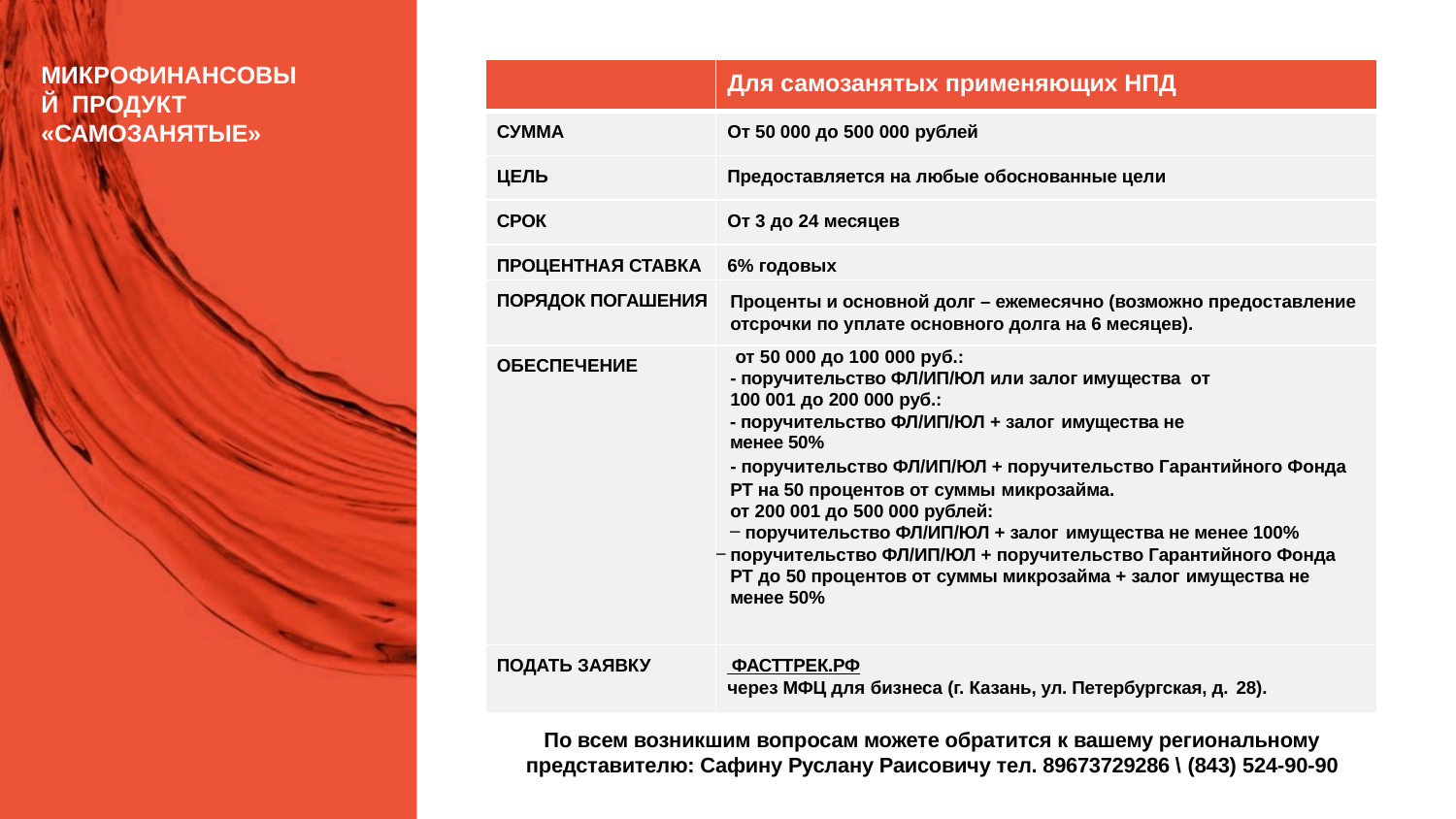

МИКРОФИНАНСОВЫЙ  ПРОДУКТ
«САМОЗАНЯТЫЕ»
|  | Для самозанятых применяющих НПД |
| --- | --- |
| СУММА | От 50 000 до 500 000 рублей |
| ЦЕЛЬ | Предоставляется на любые обоснованные цели |
| СРОК | От 3 до 24 месяцев |
| ПРОЦЕНТНАЯ СТАВКА | 6% годовых |
| ПОРЯДОК ПОГАШЕНИЯ | Проценты и основной долг – ежемесячно (возможно предоставление отсрочки по уплате основного долга на 6 месяцев). |
| ОБЕСПЕЧЕНИЕ | от 50 000 до 100 000 руб.: - поручительство ФЛ/ИП/ЮЛ или залог имущества от 100 001 до 200 000 руб.: - поручительство ФЛ/ИП/ЮЛ + залог имущества не менее 50% - поручительство ФЛ/ИП/ЮЛ + поручительство Гарантийного Фонда РТ на 50 процентов от суммы микрозайма. от 200 001 до 500 000 рублей: поручительство ФЛ/ИП/ЮЛ + залог имущества не менее 100% поручительство ФЛ/ИП/ЮЛ + поручительство Гарантийного Фонда РТ до 50 процентов от суммы микрозайма + залог имущества не менее 50% |
| ПОДАТЬ ЗАЯВКУ | ФАСТТРЕК.РФ через МФЦ для бизнеса (г. Казань, ул. Петербургская, д. 28). |
По всем возникшим вопросам можете обратится к вашему региональному представителю: Сафину Руслану Раисовичу тел. 89673729286 \ (843) 524-90-90